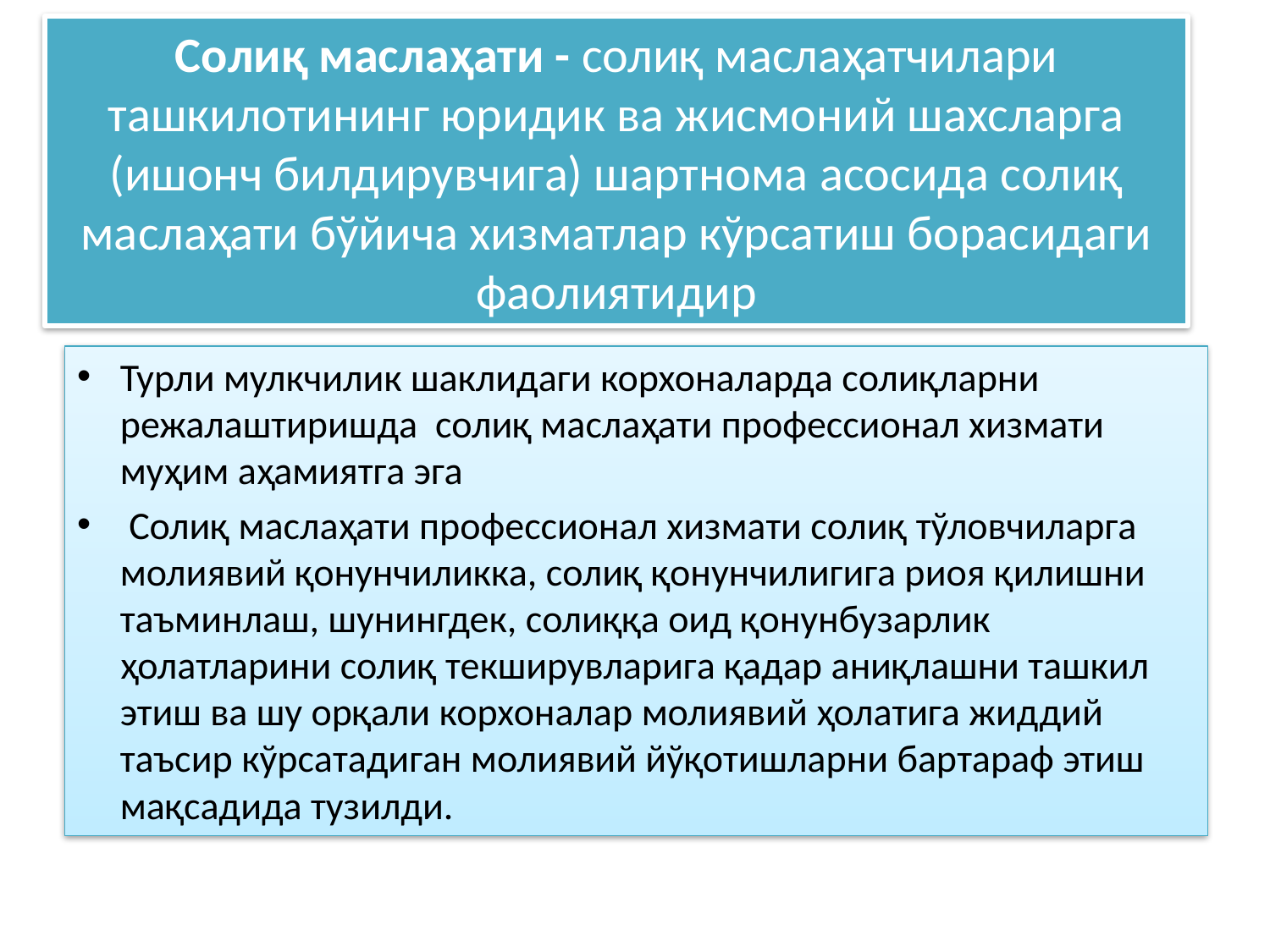

# Солиқ маслаҳати - солиқ маслаҳатчилари ташкилотининг юридик ва жисмоний шахсларга (ишонч билдирувчига) шартнома асосида солиқ маслаҳати бўйича хизматлар кўрсатиш борасидаги фаолиятидир
Турли мулкчилик шаклидаги корхоналарда солиқларни режалаштиришда  солиқ маслаҳати профессионал хизмати  муҳим аҳамиятга эга
 Солиқ маслаҳати профессионал хизмати солиқ тўловчиларга молиявий қонунчиликка, солиқ қонунчилигига риоя қилишни таъминлаш, шунингдек, солиққа оид қонунбузарлик ҳолатларини солиқ текширувларига қадар аниқлашни ташкил этиш ва шу орқали корхоналар молиявий ҳолатига жиддий таъсир кўрсатадиган молиявий йўқотишларни бартараф этиш мақсадида тузилди.